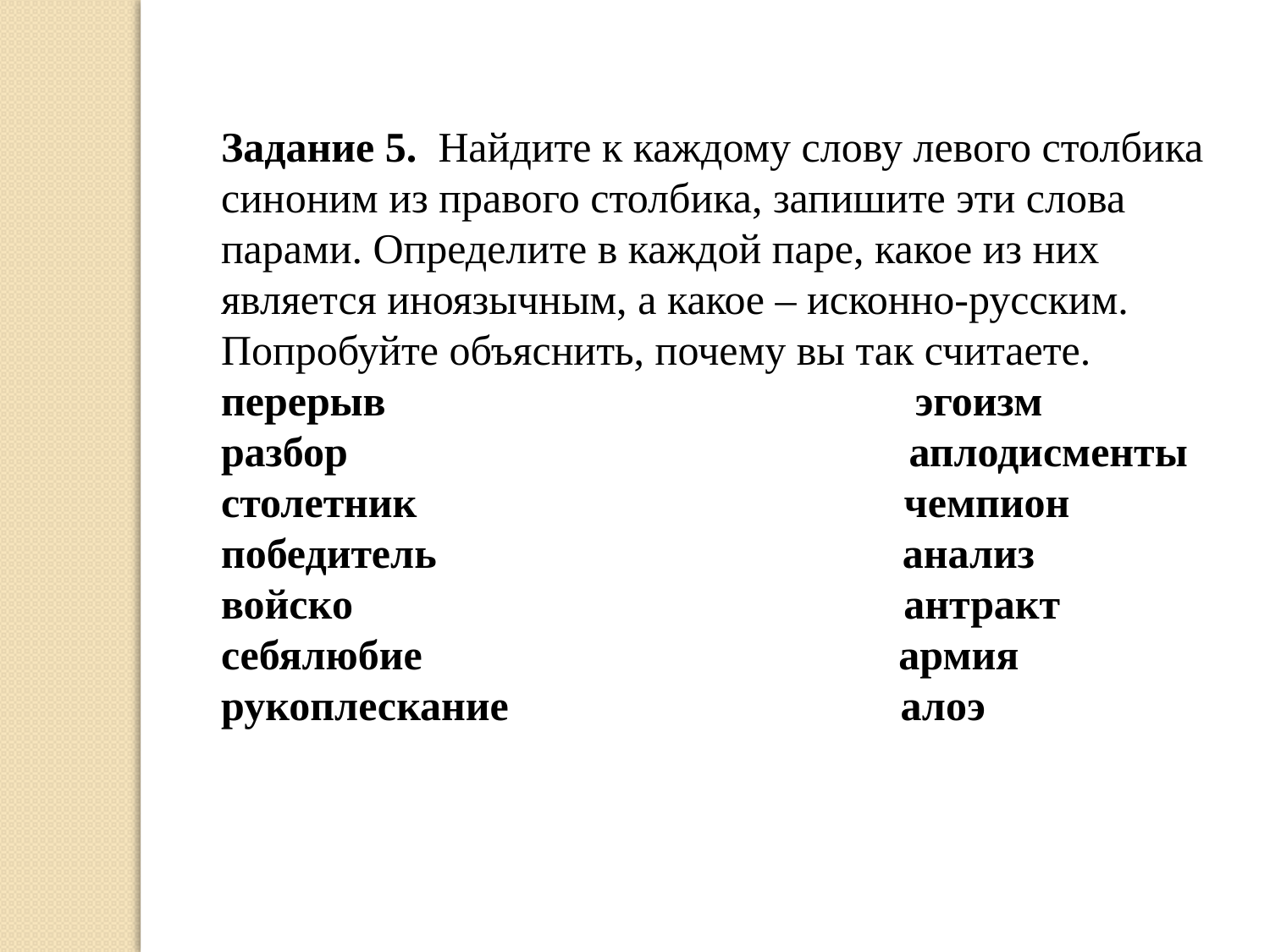

Задание 5.  Найдите к каждому слову левого столбика синоним из правого столбика, запишите эти слова парами. Определите в каждой паре, какое из них является иноязычным, а какое – исконно-русским. Попробуйте объяснить, почему вы так считаете.
перерыв                                                  эгоизм
разбор                                                     аплодисменты
столетник                                              чемпион
победитель                                            анализ
войско                                                    антракт
себялюбие                                             армия
рукоплескание                                     алоэ